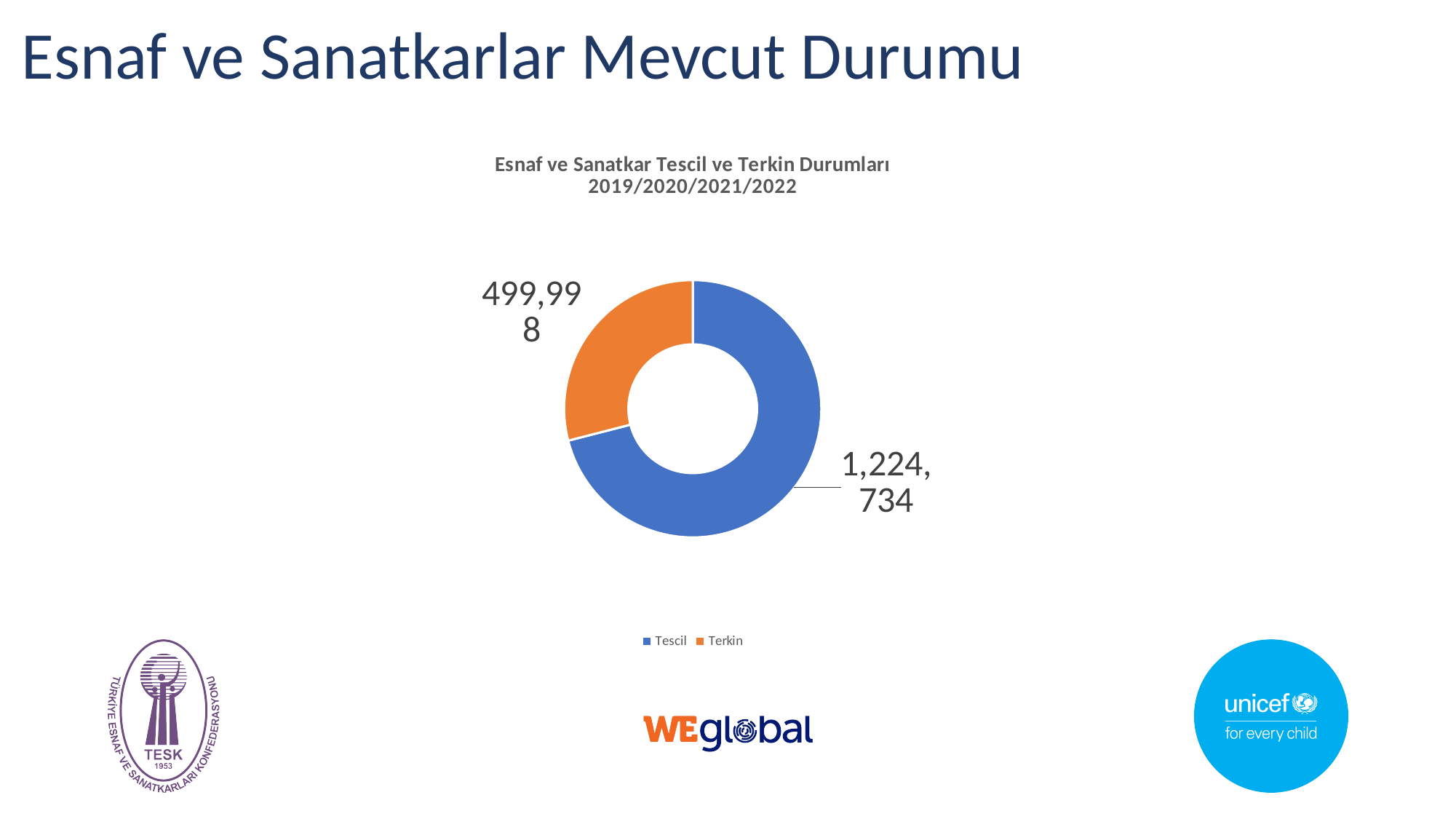

# Esnaf ve Sanatkarlar Mevcut Durumu

### Chart: Esnaf ve Sanatkar Tescil ve Terkin Durumları
2019/2020/2021/2022

| Category |  |  |
|---|---|---|
| Tescil | 1224734.0 | None |
| Terkin | 499998.0 | None |